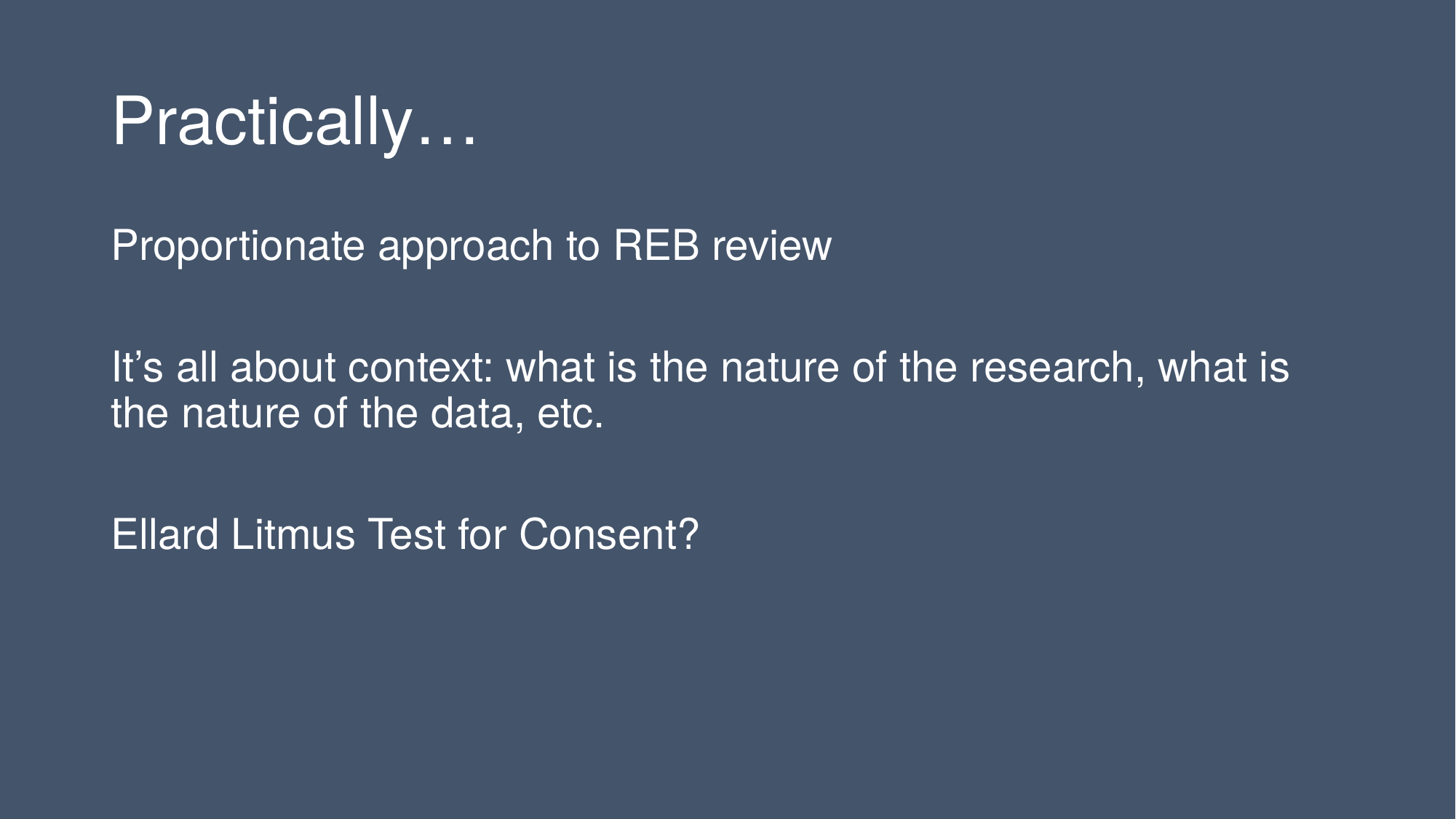

# Practically…
Proportionate approach to REB review

It’s all about context: what is the nature of the research, what is the nature of the data, etc.

Ellard Litmus Test for Consent?